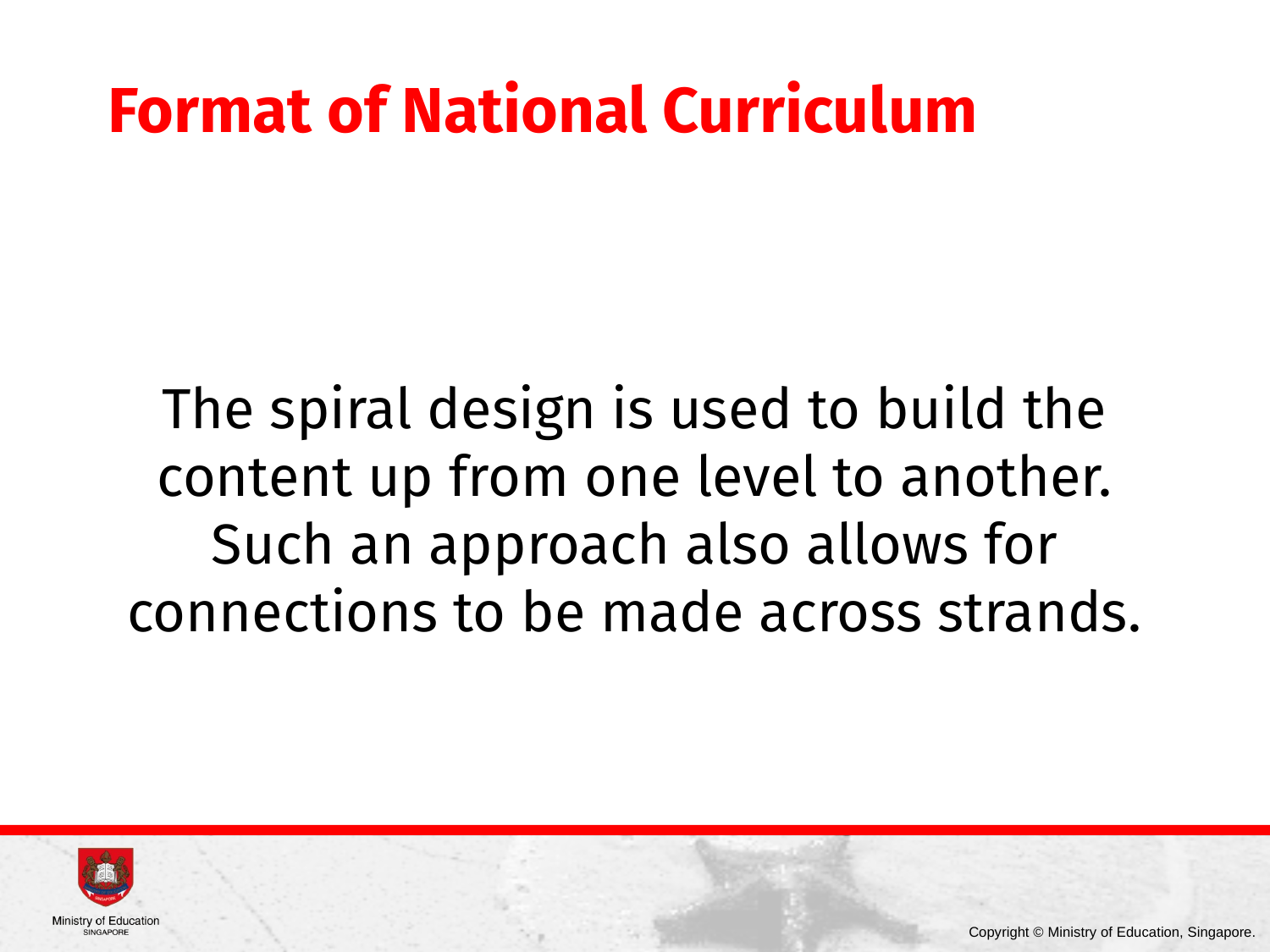

# Format of National Curriculum
The spiral design is used to build the content up from one level to another. Such an approach also allows for connections to be made across strands.